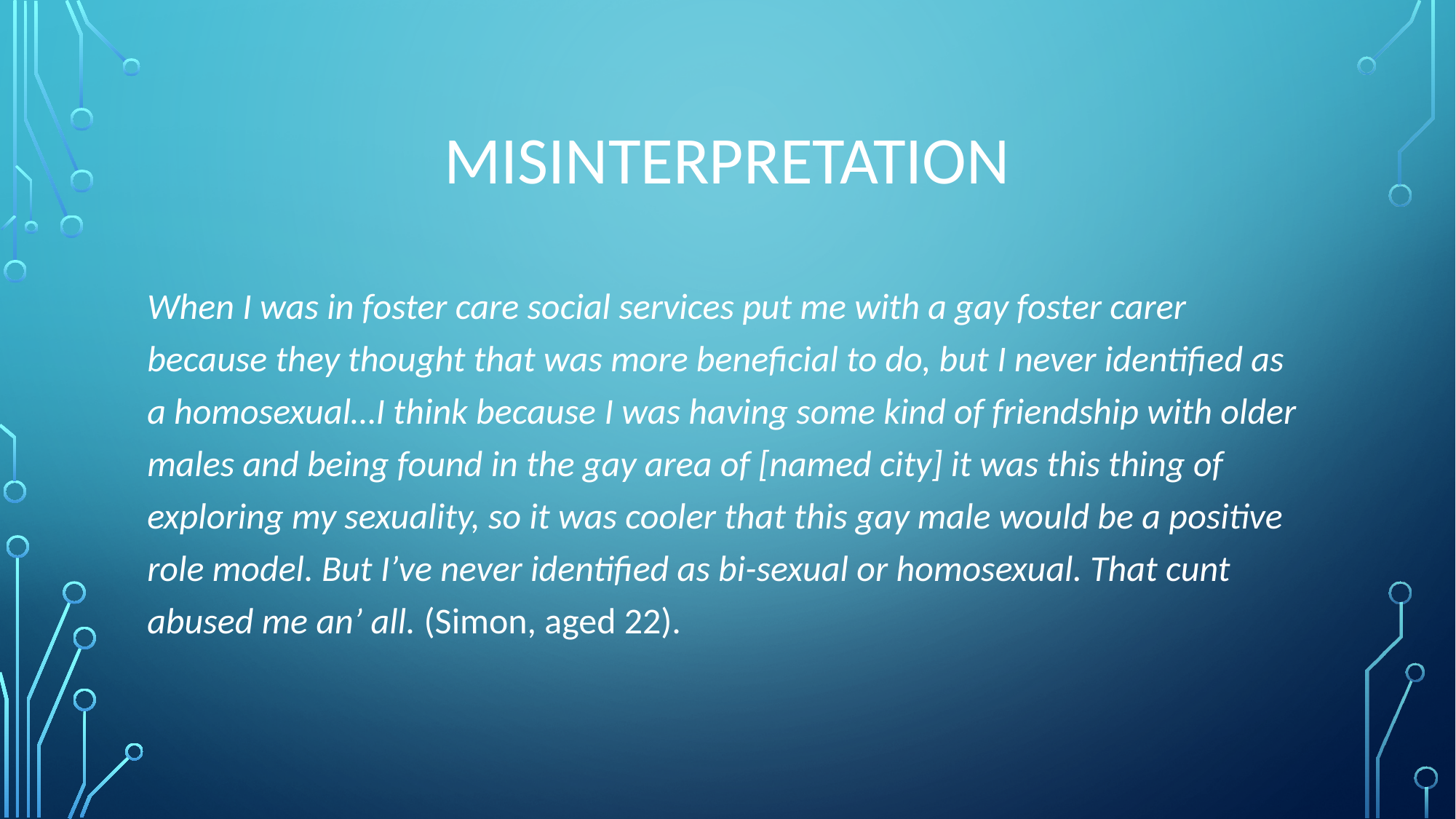

# misinterpretation
When I was in foster care social services put me with a gay foster carer because they thought that was more beneficial to do, but I never identified as a homosexual…I think because I was having some kind of friendship with older males and being found in the gay area of [named city] it was this thing of exploring my sexuality, so it was cooler that this gay male would be a positive role model. But I’ve never identified as bi-sexual or homosexual. That cunt abused me an’ all. (Simon, aged 22).